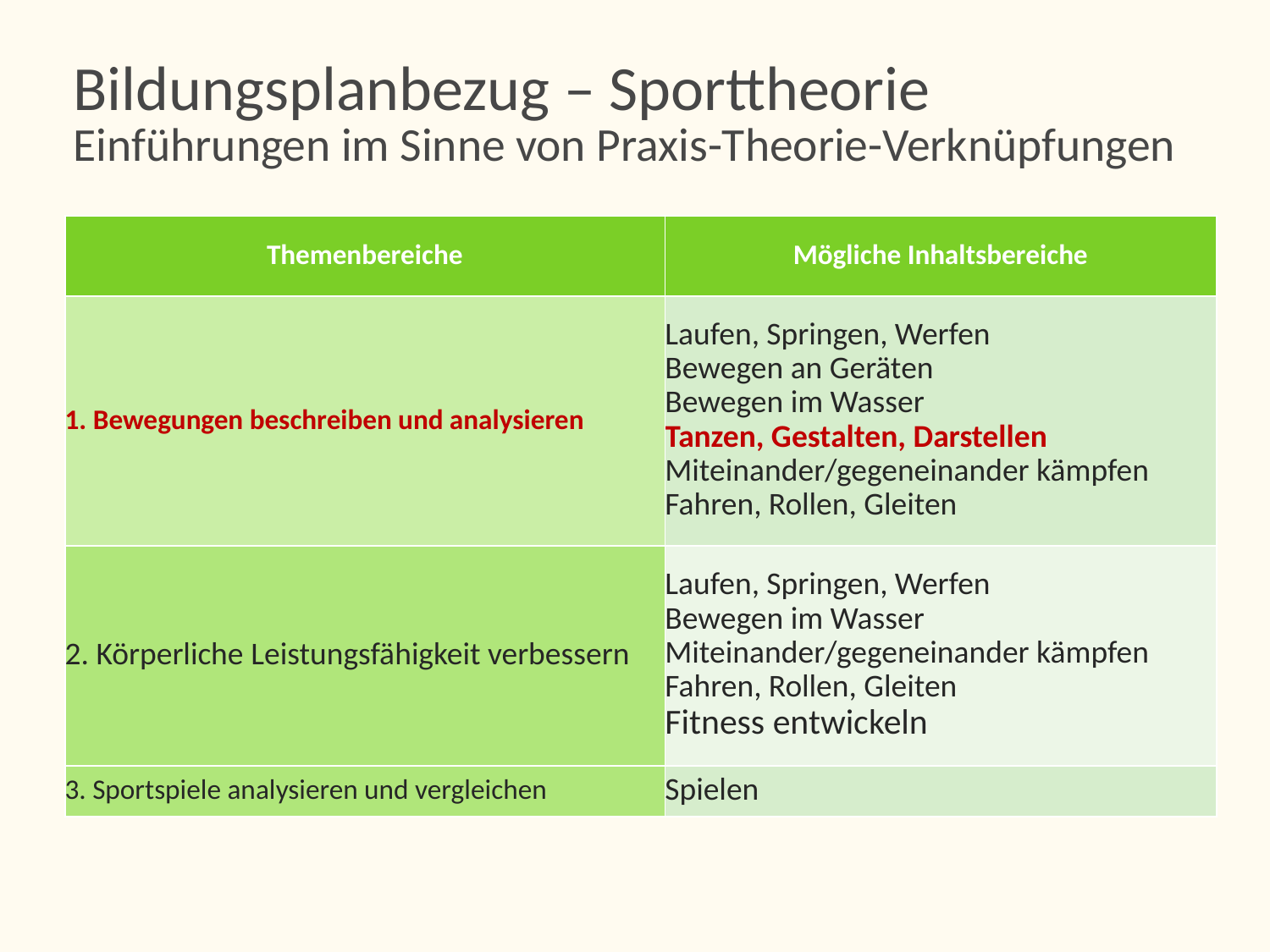

# Bildungsplanbezug – Sporttheorie Einführungen im Sinne von Praxis-Theorie-Verknüpfungen
| Themenbereiche | Mögliche Inhaltsbereiche |
| --- | --- |
| 1. Bewegungen beschreiben und analysieren | Laufen, Springen, Werfen Bewegen an Geräten Bewegen im Wasser Tanzen, Gestalten, Darstellen Miteinander/gegeneinander kämpfen Fahren, Rollen, Gleiten |
| 2. Körperliche Leistungsfähigkeit verbessern | Laufen, Springen, Werfen Bewegen im Wasser Miteinander/gegeneinander kämpfen Fahren, Rollen, Gleiten Fitness entwickeln |
| 3. Sportspiele analysieren und vergleichen | Spielen |